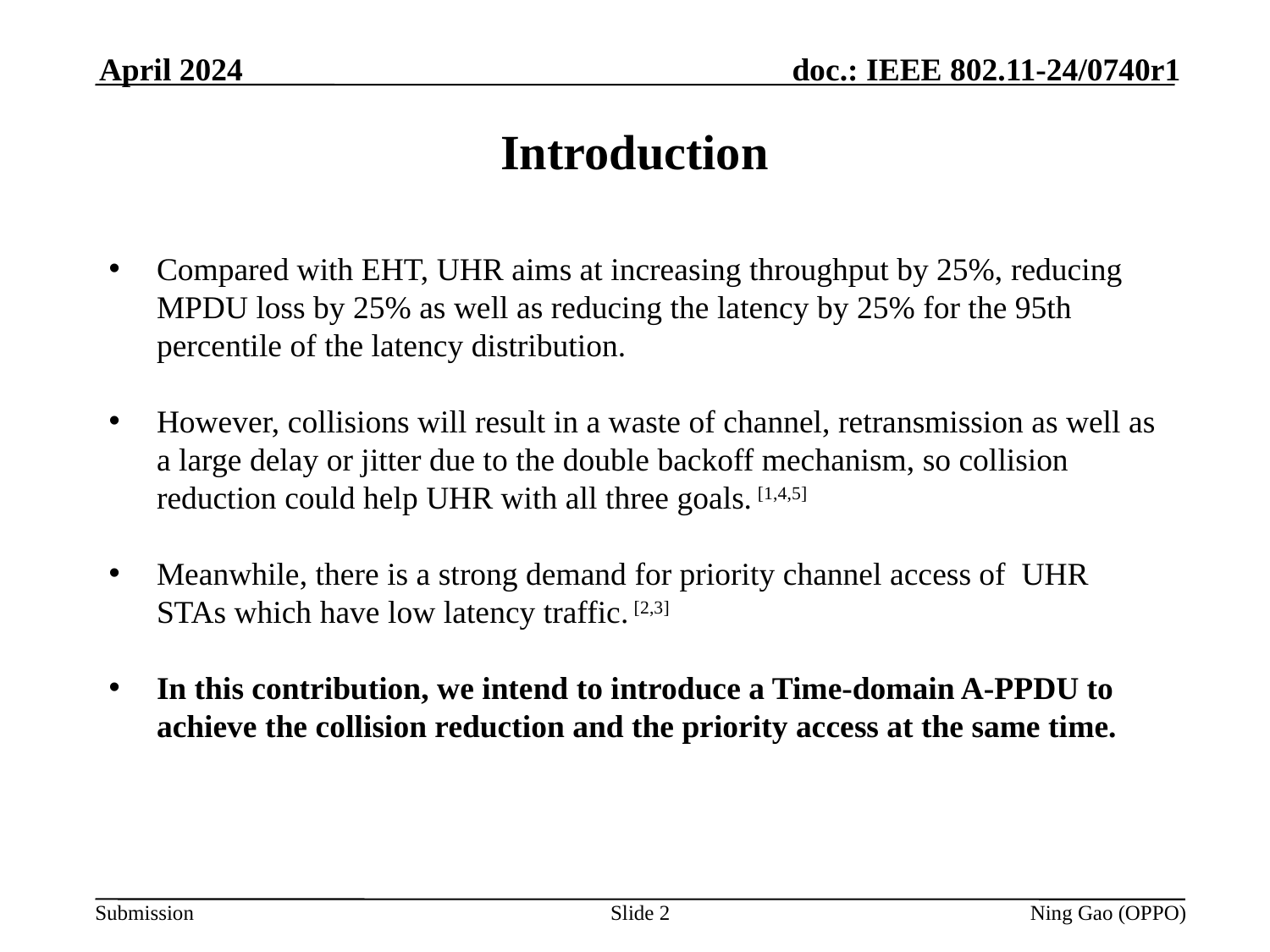

April 2024
# Introduction
Compared with EHT, UHR aims at increasing throughput by 25%, reducing MPDU loss by 25% as well as reducing the latency by 25% for the 95th percentile of the latency distribution.

However, collisions will result in a waste of channel, retransmission as well as a large delay or jitter due to the double backoff mechanism, so collision reduction could help UHR with all three goals. [1,4,5]

Meanwhile, there is a strong demand for priority channel access of  UHR STAs which have low latency traffic. [2,3]

In this contribution, we intend to introduce a Time-domain A-PPDU to achieve the collision reduction and the priority access at the same time.

Slide 2
Ning Gao (OPPO)